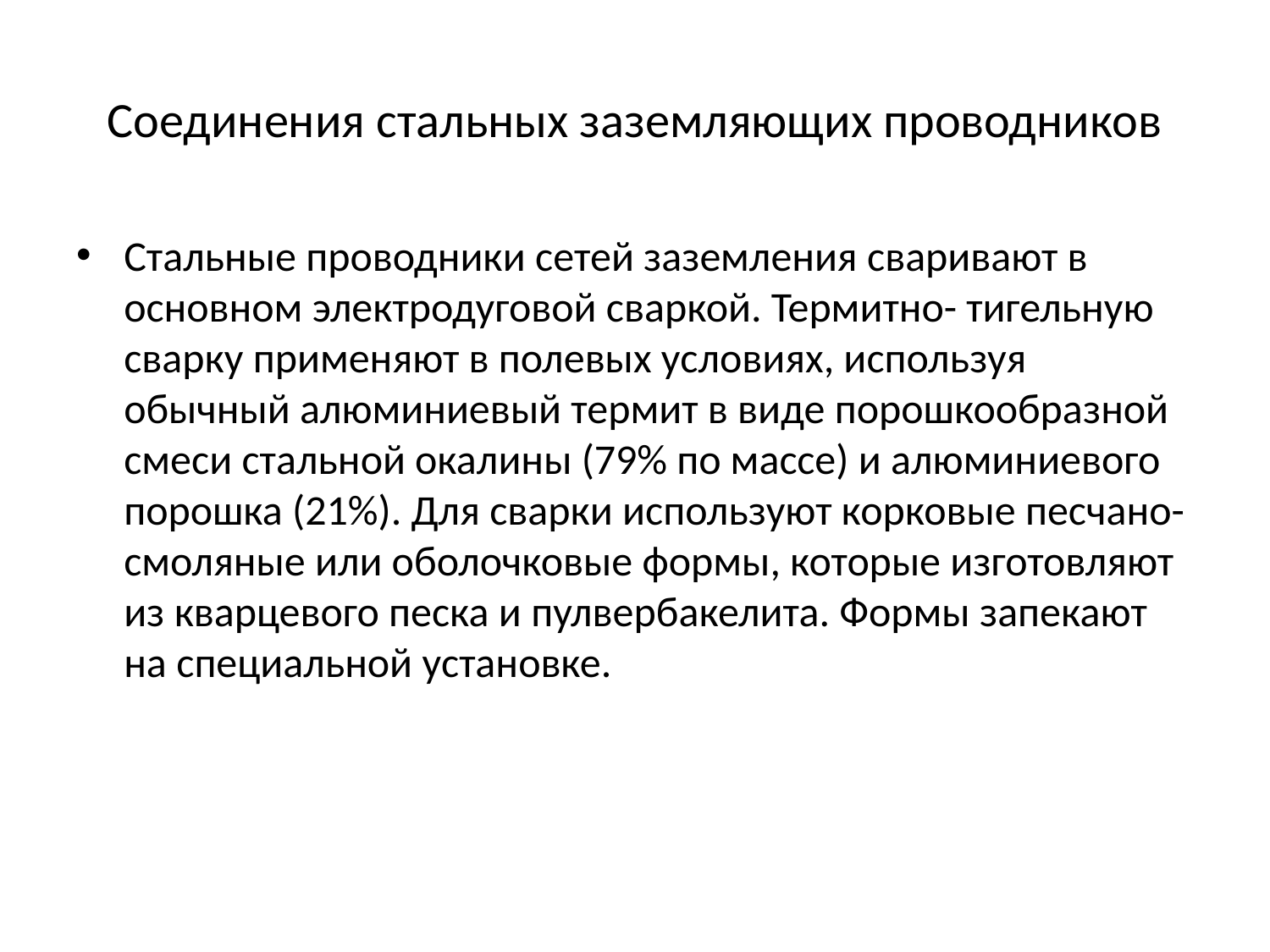

# Соединения стальных заземляющих проводников
Стальные проводники сетей заземления сваривают в основном электродуговой сваркой. Термитно- тигельную сварку применяют в полевых условиях, используя обычный алюминиевый термит в виде порошкообразной смеси стальной окалины (79% по массе) и алюминиевого порошка (21%). Для сварки используют корковые песчано-смоляные или оболочковые формы, которые изготовляют из кварцевого песка и пулвербакелита. Формы запекают на специальной установке.